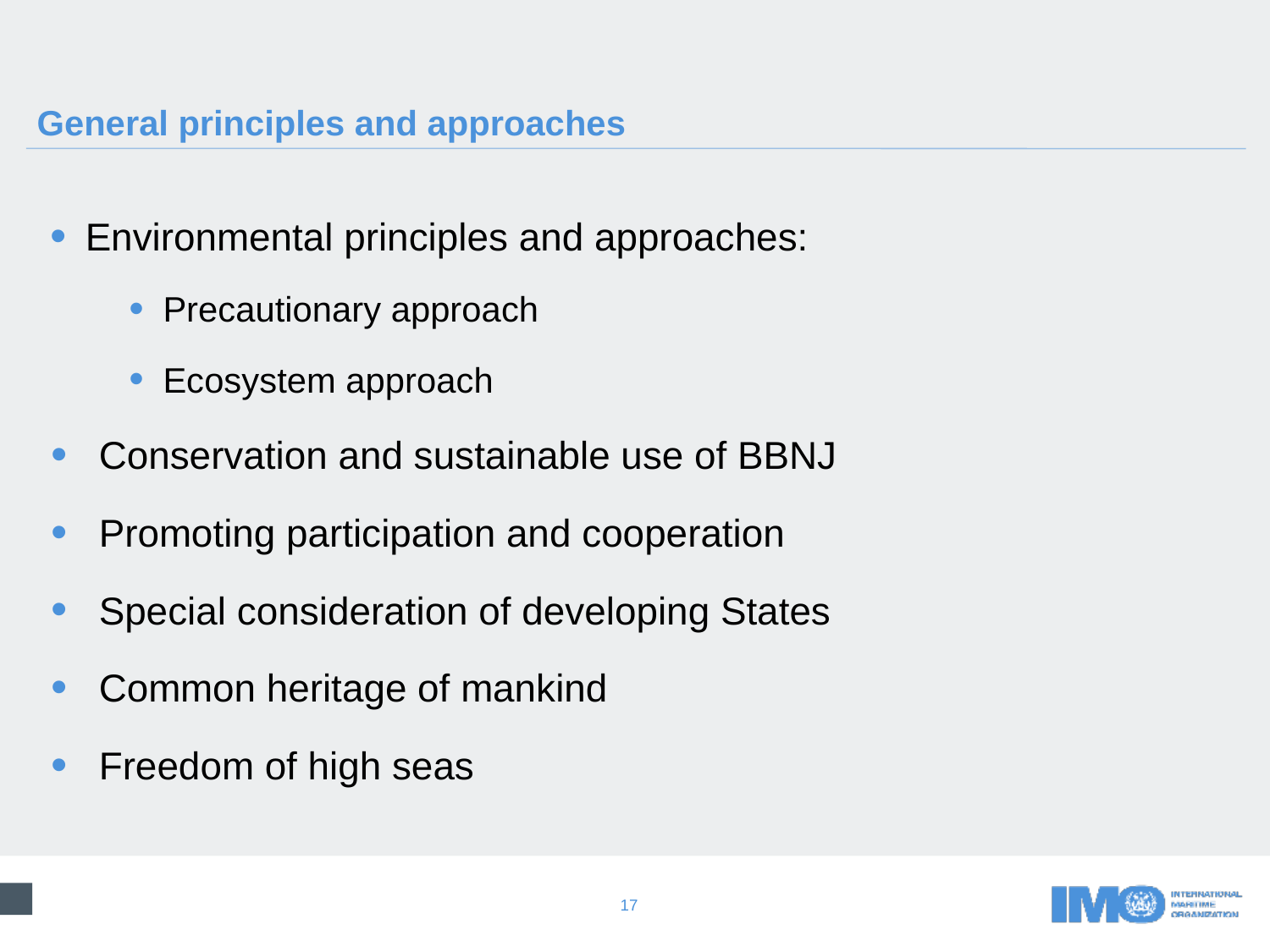

# General principles and approaches
Environmental principles and approaches:
Precautionary approach
Ecosystem approach
Conservation and sustainable use of BBNJ
Promoting participation and cooperation
Special consideration of developing States
Common heritage of mankind
Freedom of high seas